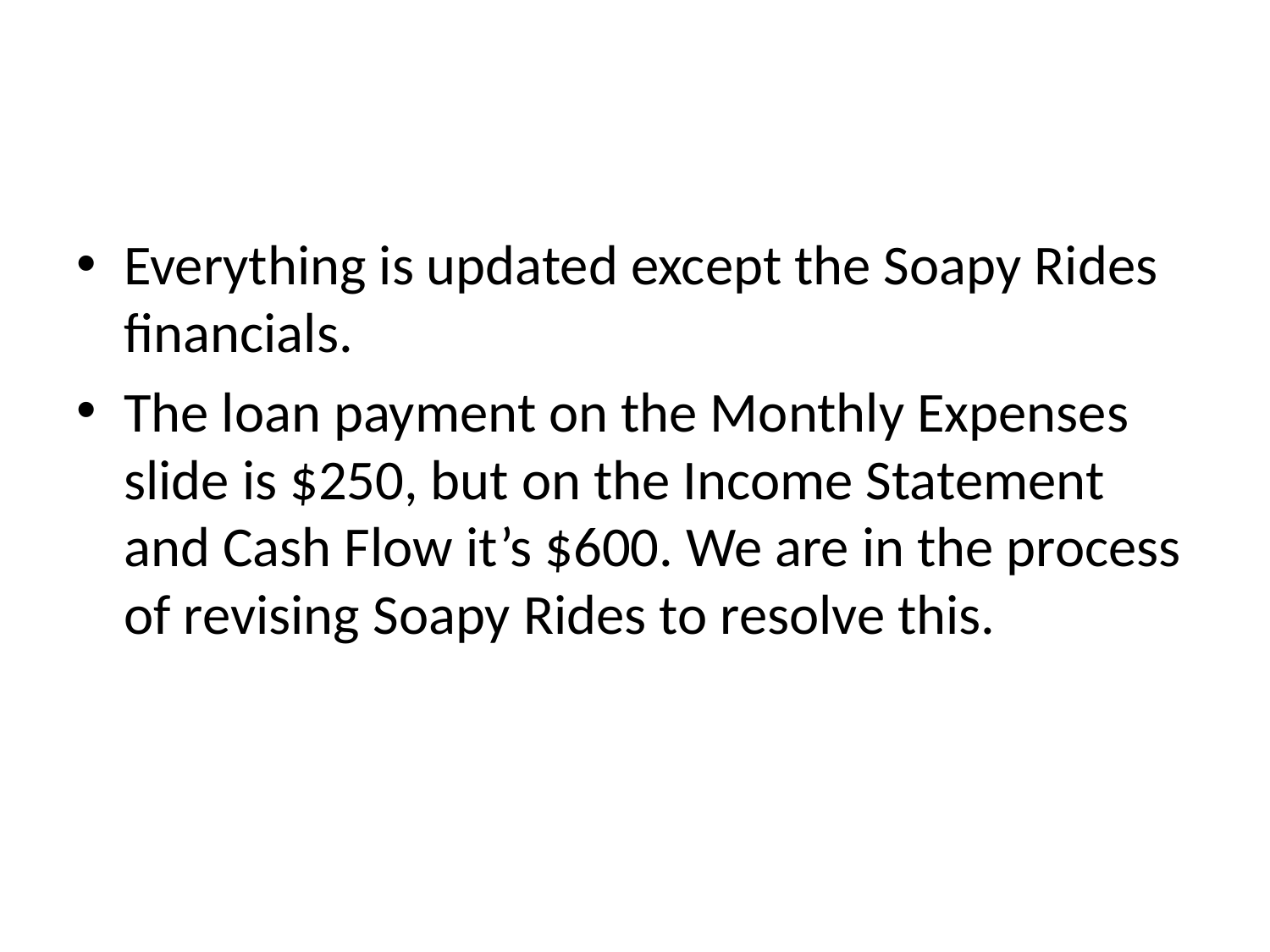

Everything is updated except the Soapy Rides financials.
The loan payment on the Monthly Expenses slide is $250, but on the Income Statement and Cash Flow it’s $600. We are in the process of revising Soapy Rides to resolve this.